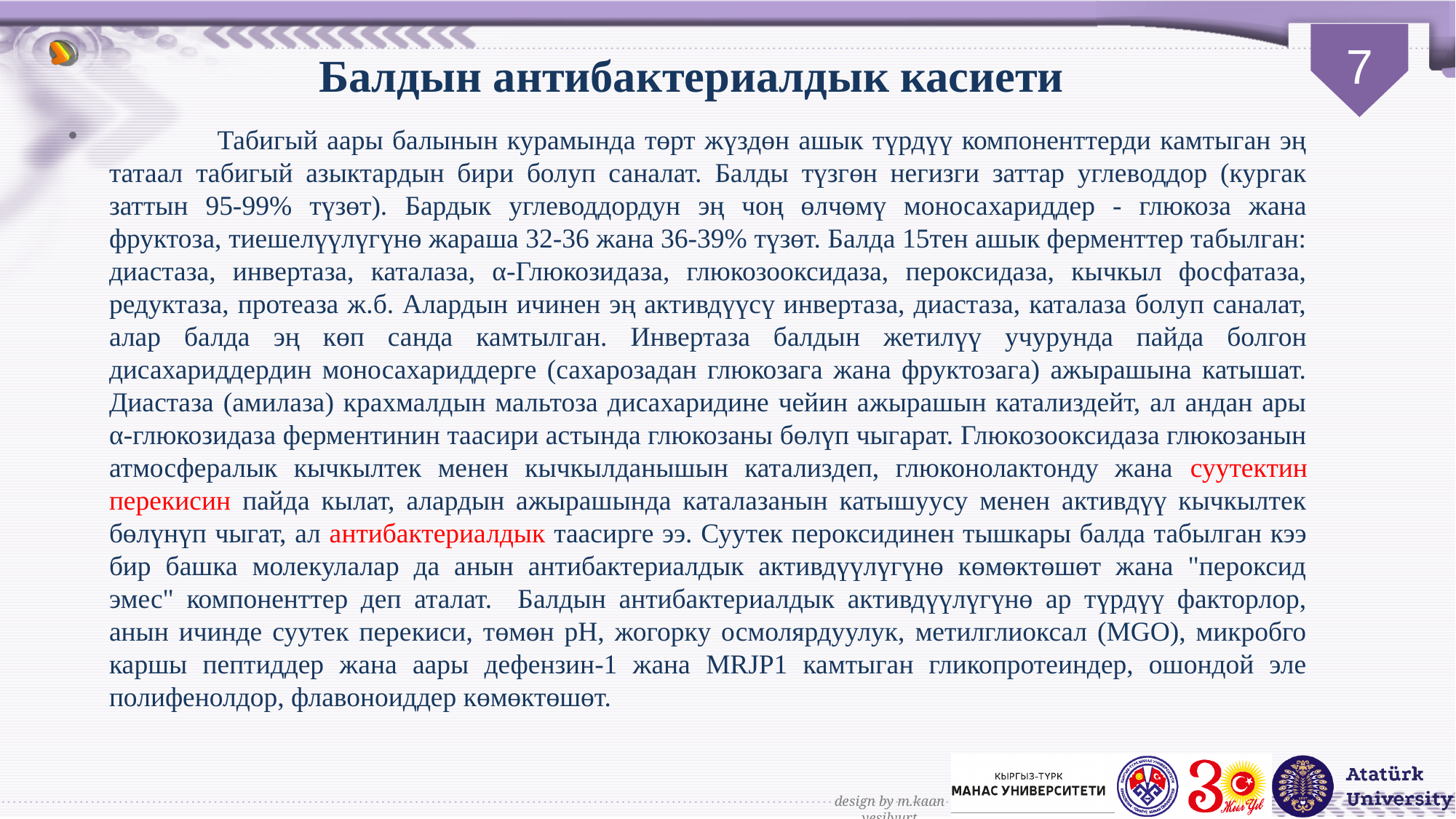

# Балдын антибактериалдык касиети
           Табигый аары балынын курамында төрт жүздөн ашык түрдүү компоненттерди камтыган эң татаал табигый азыктардын бири болуп саналат. Балды түзгөн негизги заттар углеводдор (кургак заттын 95-99% түзөт). Бардык углеводдордун эң чоң өлчөмү моносахариддер - глюкоза жана фруктоза, тиешелүүлүгүнө жараша 32-36 жана 36-39% түзөт. Балда 15тен ашык ферменттер табылган: диастаза, инвертаза, каталаза, α-Глюкозидаза, глюкозооксидаза, пероксидаза, кычкыл фосфатаза, редуктаза, протеаза ж.б. Алардын ичинен эң активдүүсү инвертаза, диастаза, каталаза болуп саналат, алар балда эң көп санда камтылган. Инвертаза балдын жетилүү учурунда пайда болгон дисахариддердин моносахариддерге (сахарозадан глюкозага жана фруктозага) ажырашына катышат. Диастаза (амилаза) крахмалдын мальтоза дисахаридине чейин ажырашын катализдейт, ал андан ары α-глюкозидаза ферментинин таасири астында глюкозаны бөлүп чыгарат. Глюкозооксидаза глюкозанын атмосфералык кычкылтек менен кычкылданышын катализдеп, глюконолактонду жана суутектин перекисин пайда кылат, алардын ажырашында каталазанын катышуусу менен активдүү кычкылтек бөлүнүп чыгат, ал антибактериалдык таасирге ээ. Суутек пероксидинен тышкары балда табылган кээ бир башка молекулалар да анын антибактериалдык активдүүлүгүнө көмөктөшөт жана "пероксид эмес" компоненттер деп аталат.  Балдын антибактериалдык активдүүлүгүнө ар түрдүү факторлор, анын ичинде суутек перекиси, төмөн рН, жогорку осмолярдуулук, метилглиоксал (MGO), микробго каршы пептиддер жана аары дефензин-1 жана MRJP1 камтыган гликопротеиндер, ошондой эле полифенолдор, флавоноиддер көмөктөшөт.